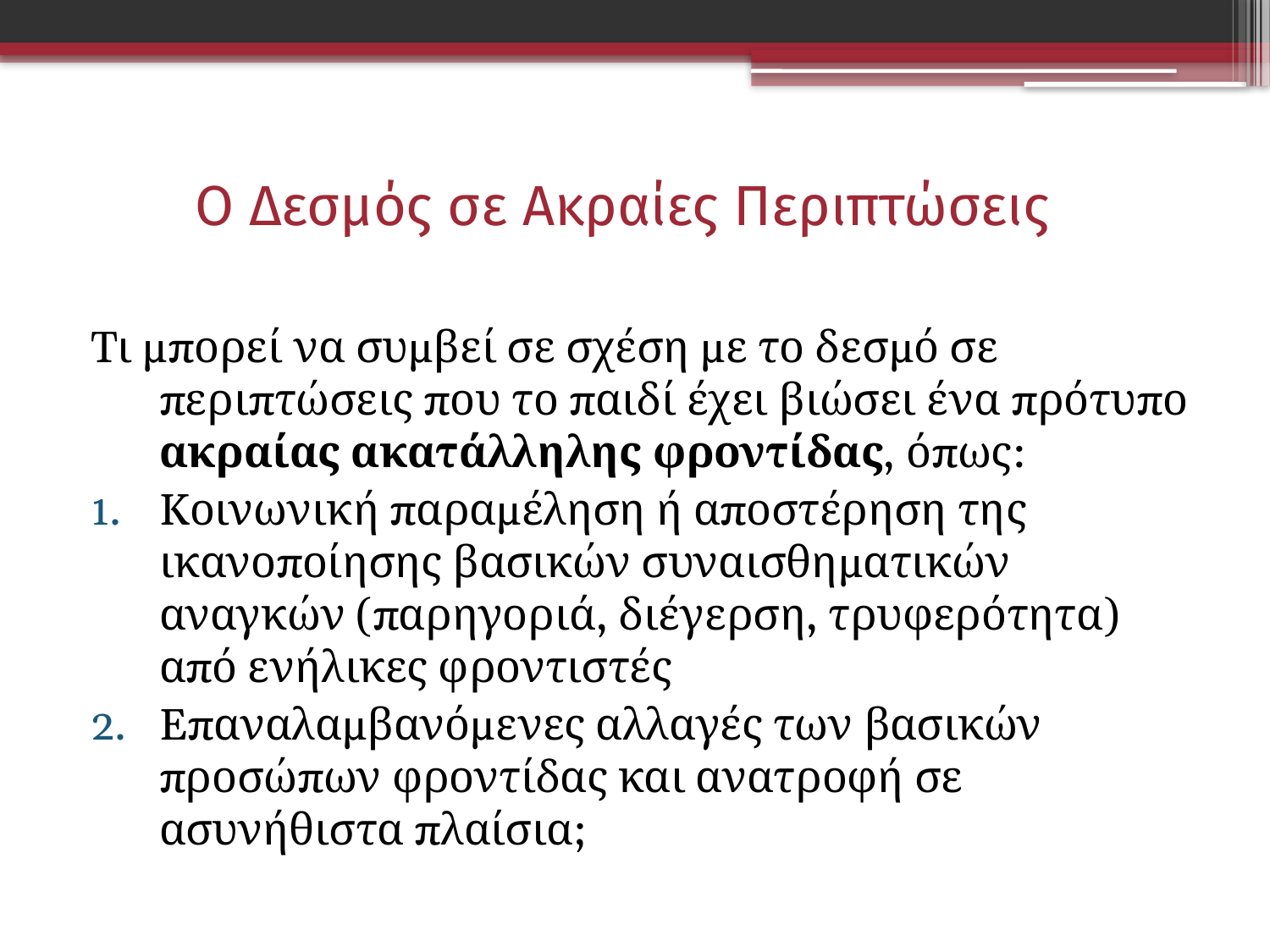

# Ο Δεσμός σε Ακραίες Περιπτώσεις
Τι μπορεί να συμβεί σε σχέση με το δεσμό σε περιπτώσεις που το παιδί έχει βιώσει ένα πρότυπο ακραίας ακατάλληλης φροντίδας, όπως:
Κοινωνική παραμέληση ή αποστέρηση της ικανοποίησης βασικών συναισθηματικών αναγκών (παρηγοριά, διέγερση, τρυφερότητα) από ενήλικες φροντιστές
Επαναλαμβανόμενες αλλαγές των βασικών προσώπων φροντίδας και ανατροφή σε ασυνήθιστα πλαίσια;